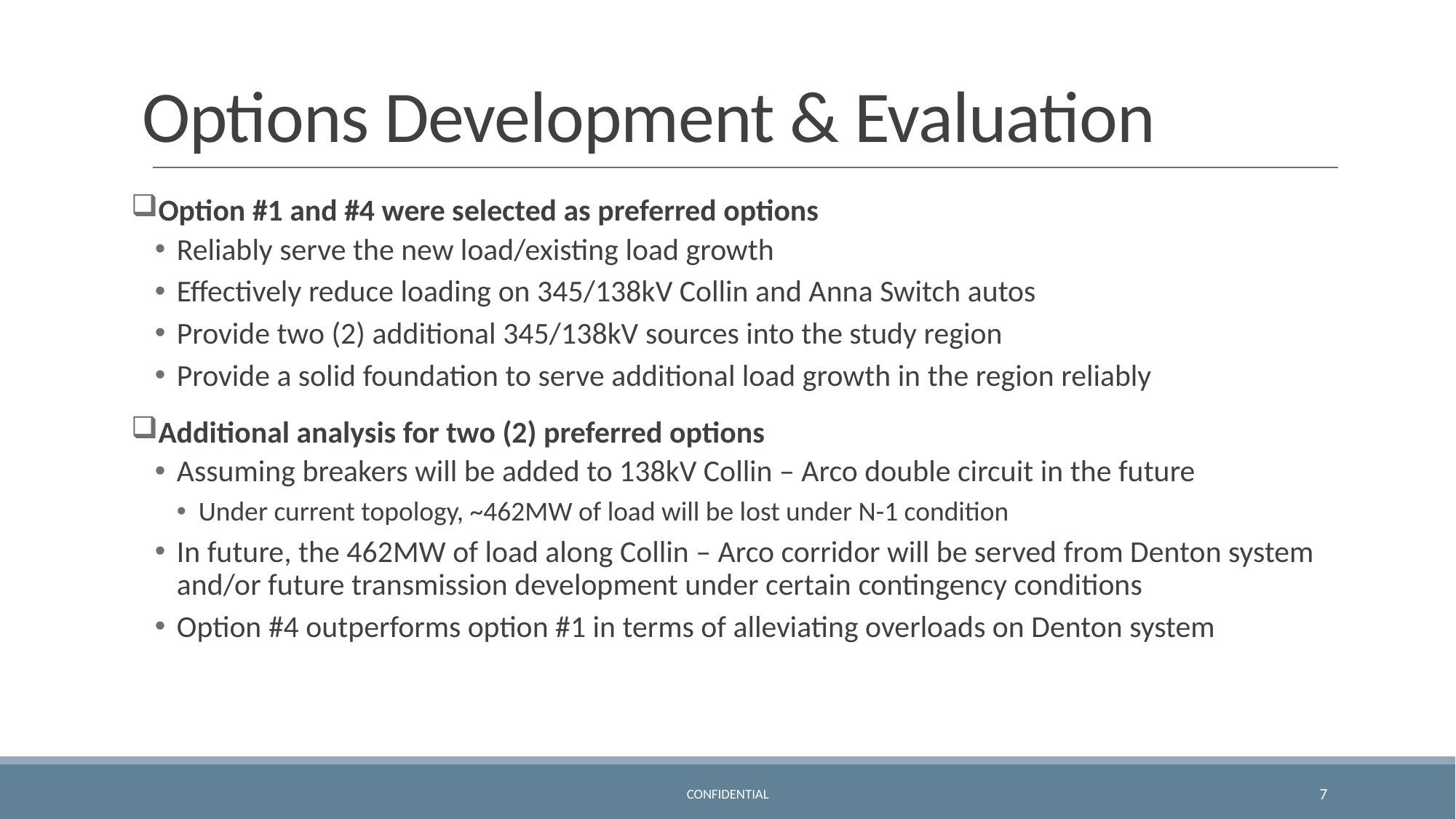

# Options Development & Evaluation
Option #1 and #4 were selected as preferred options
Reliably serve the new load/existing load growth
Effectively reduce loading on 345/138kV Collin and Anna Switch autos
Provide two (2) additional 345/138kV sources into the study region
Provide a solid foundation to serve additional load growth in the region reliably
Additional analysis for two (2) preferred options
Assuming breakers will be added to 138kV Collin – Arco double circuit in the future
Under current topology, ~462MW of load will be lost under N-1 condition
In future, the 462MW of load along Collin – Arco corridor will be served from Denton system and/or future transmission development under certain contingency conditions
Option #4 outperforms option #1 in terms of alleviating overloads on Denton system

CONFIDENTIAL
7